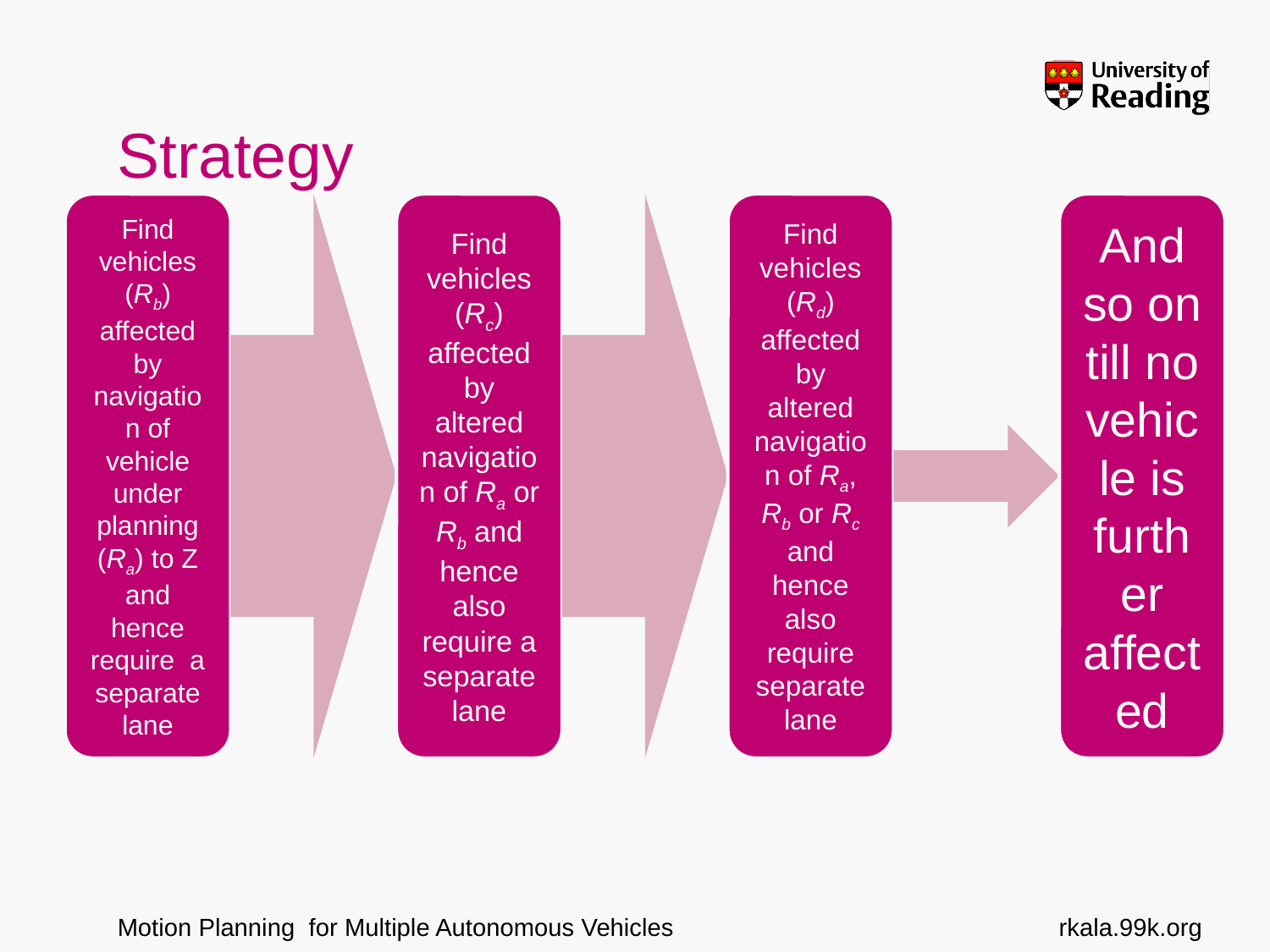

# Strategy
Find vehicles (Rc) affected by altered navigation of Ra or Rb and hence also require a separate lane
Find vehicles (Rd) affected by altered navigation of Ra, Rb or Rc and hence also require separate lane
Find vehicles (Rb) affected by navigation of vehicle under planning (Ra) to Z and hence require  a separate lane
And so on till no vehicle is further affected
rkala.99k.org